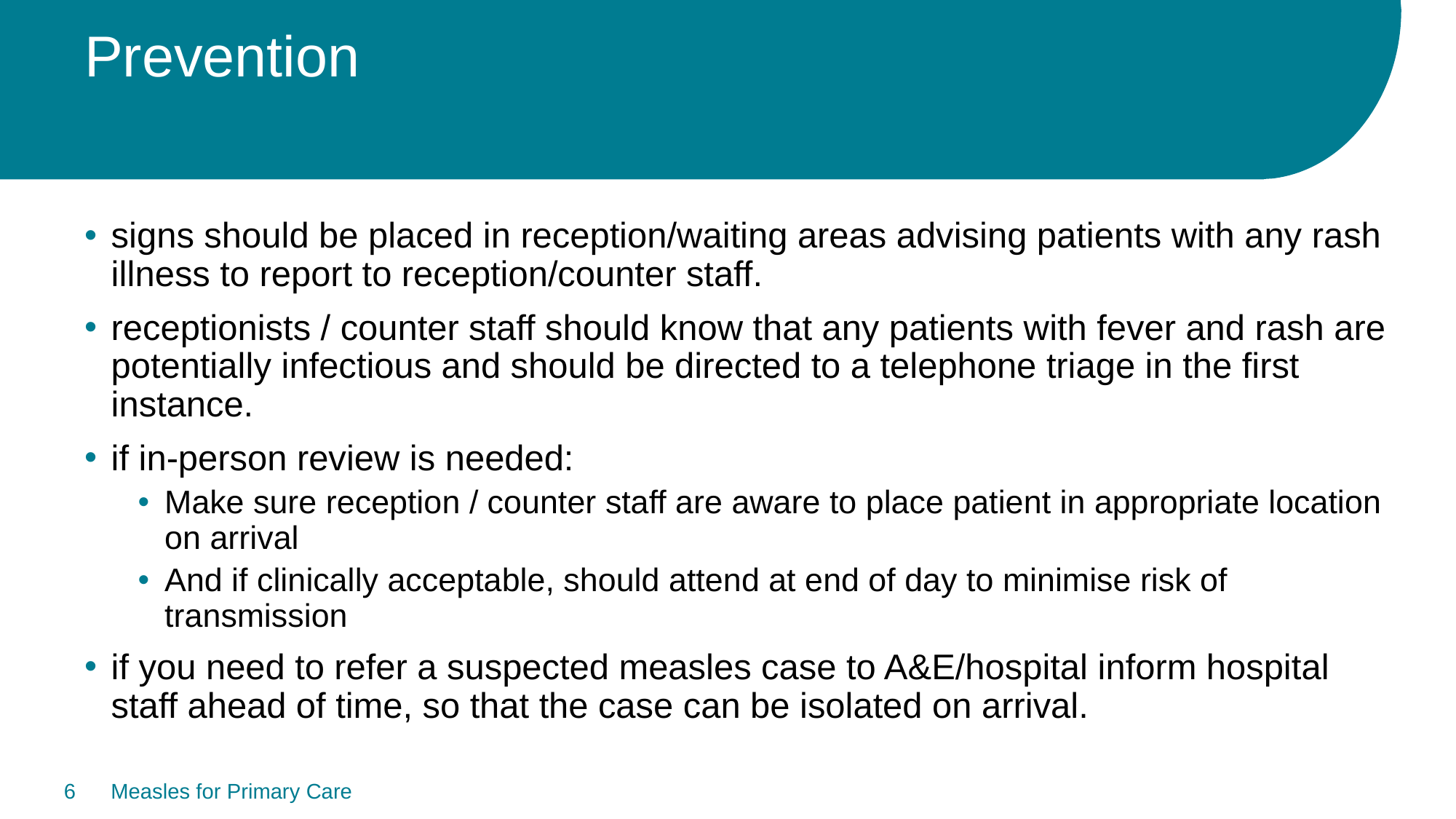

# Prevention
signs should be placed in reception/waiting areas advising patients with any rash illness to report to reception/counter staff.
receptionists / counter staff should know that any patients with fever and rash are potentially infectious and should be directed to a telephone triage in the first instance.
if in-person review is needed:
Make sure reception / counter staff are aware to place patient in appropriate location on arrival
And if clinically acceptable, should attend at end of day to minimise risk of transmission
if you need to refer a suspected measles case to A&E/hospital inform hospital staff ahead of time, so that the case can be isolated on arrival.
6
Measles for Primary Care